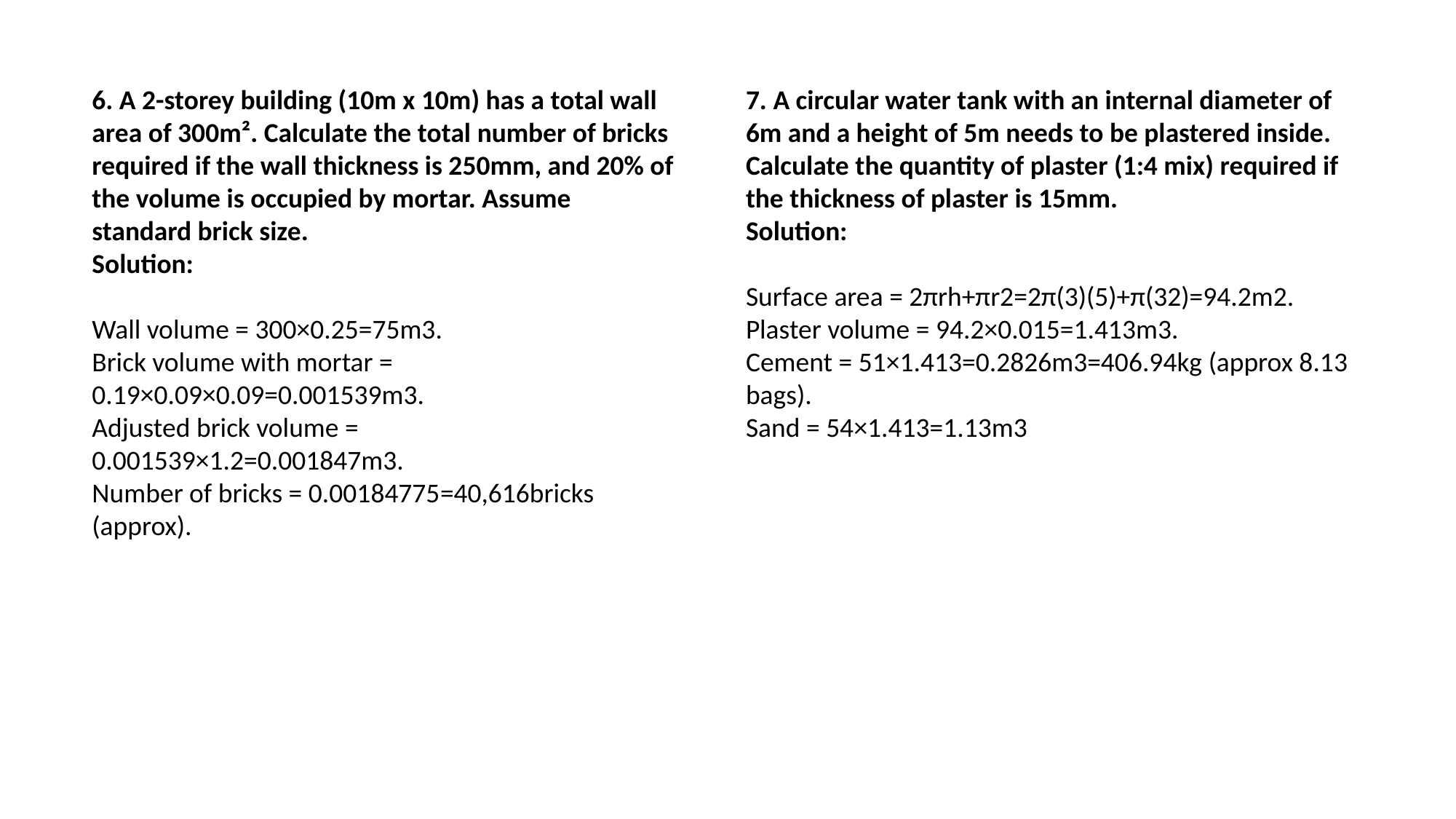

7. A circular water tank with an internal diameter of 6m and a height of 5m needs to be plastered inside. Calculate the quantity of plaster (1:4 mix) required if the thickness of plaster is 15mm.
Solution:

Surface area = 2πrh+πr2=2π(3)(5)+π(32)=94.2m2.
Plaster volume = 94.2×0.015=1.413m3.
Cement = 51​×1.413=0.2826m3=406.94kg (approx 8.13 bags).
Sand = 54​×1.413=1.13m3
6. A 2-storey building (10m x 10m) has a total wall area of 300m². Calculate the total number of bricks required if the wall thickness is 250mm, and 20% of the volume is occupied by mortar. Assume standard brick size.
Solution:

Wall volume = 300×0.25=75m3.
Brick volume with mortar = 0.19×0.09×0.09=0.001539m3.
Adjusted brick volume = 0.001539×1.2=0.001847m3.
Number of bricks = 0.00184775​=40,616bricks (approx).